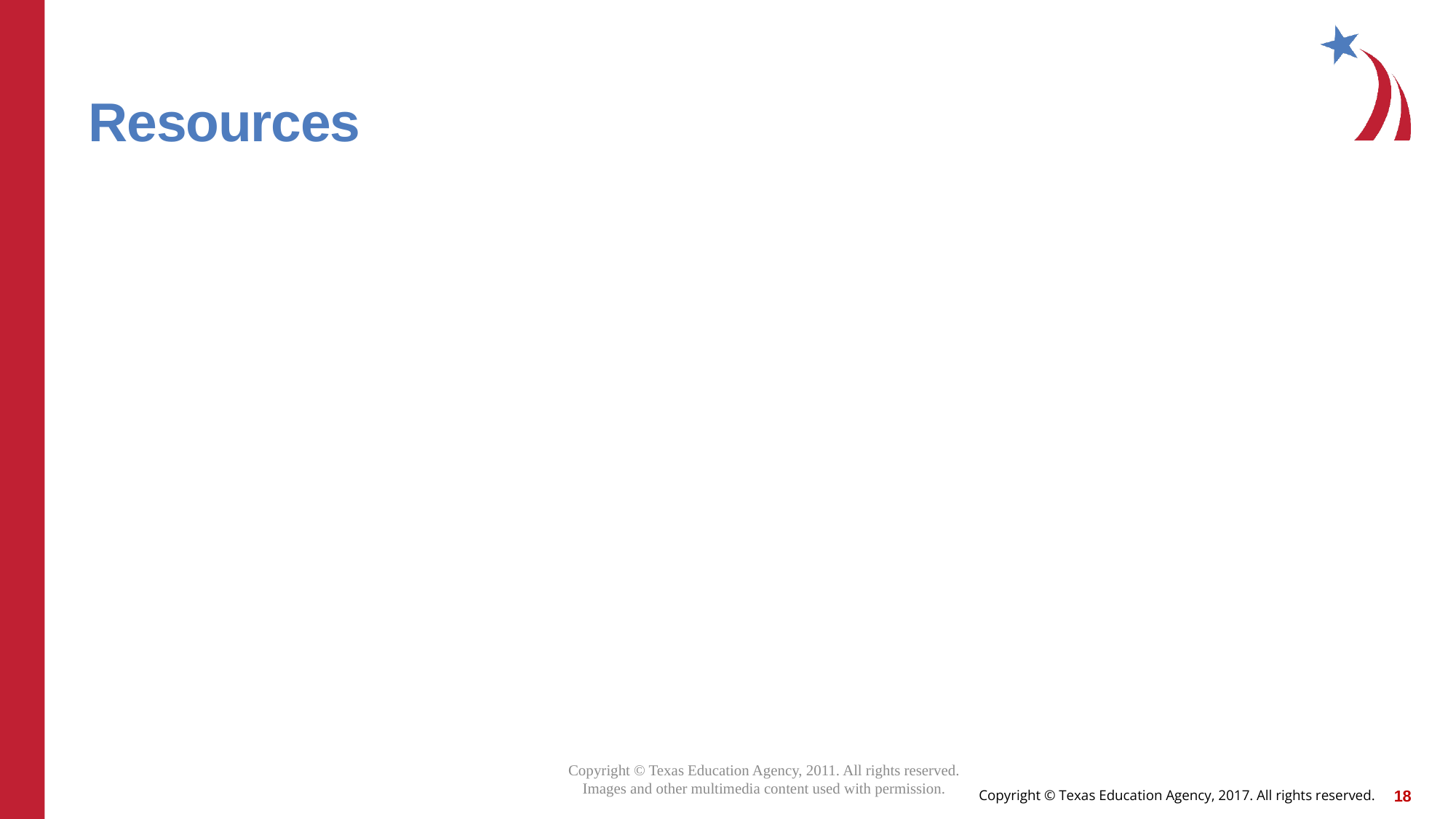

1413310532, The Criminal Law Handbook: Know Your Rights, Survive the System (11th Edition) by Paul Bergman, J.D. and Sara J. Berman, J.D.

18
# Resources